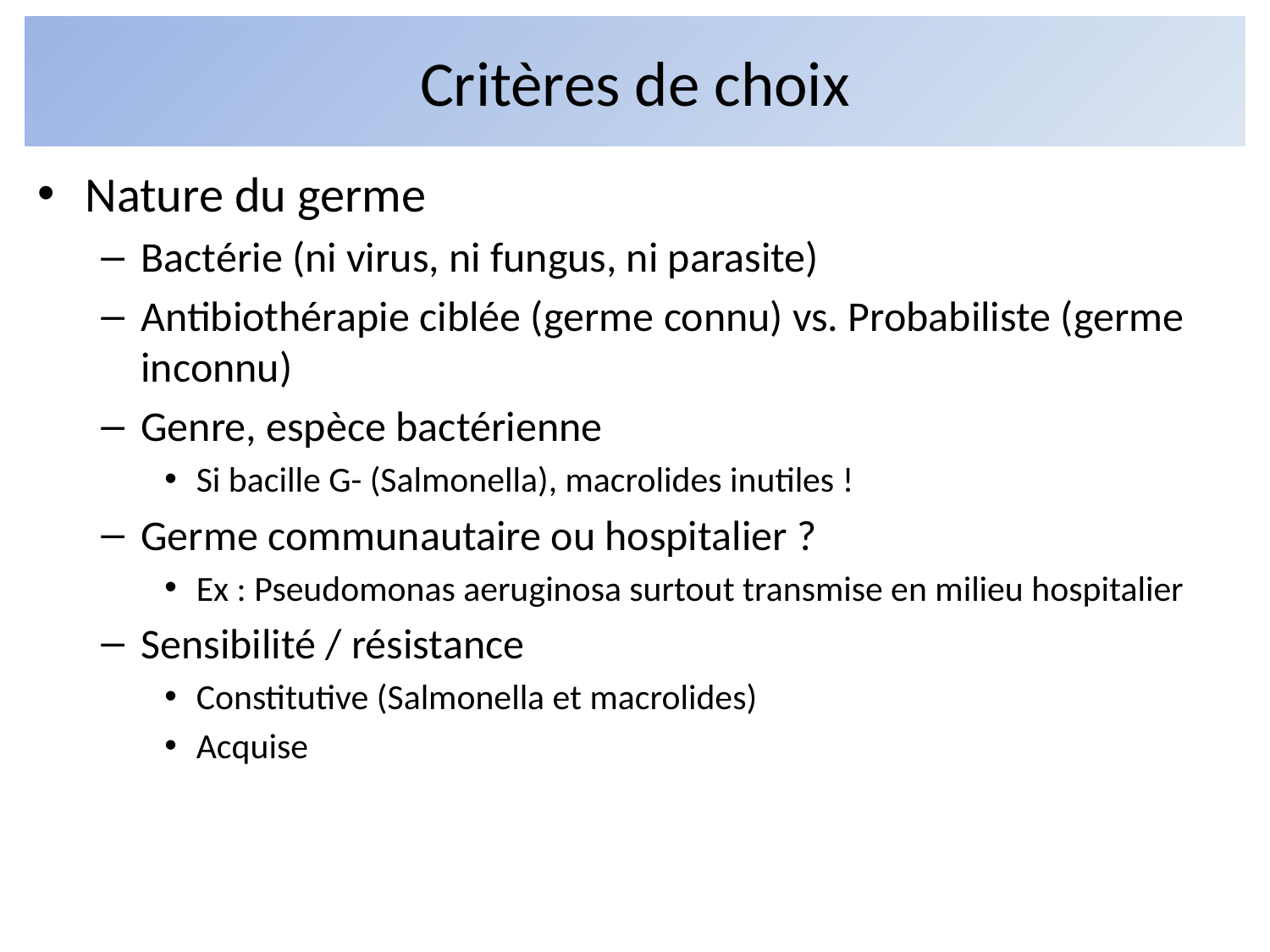

# Critères de choix
Nature du germe
Bactérie (ni virus, ni fungus, ni parasite)
Antibiothérapie ciblée (germe connu) vs. Probabiliste (germe inconnu)
Genre, espèce bactérienne
Si bacille G- (Salmonella), macrolides inutiles !
Germe communautaire ou hospitalier ?
Ex : Pseudomonas aeruginosa surtout transmise en milieu hospitalier
Sensibilité / résistance
Constitutive (Salmonella et macrolides)
Acquise